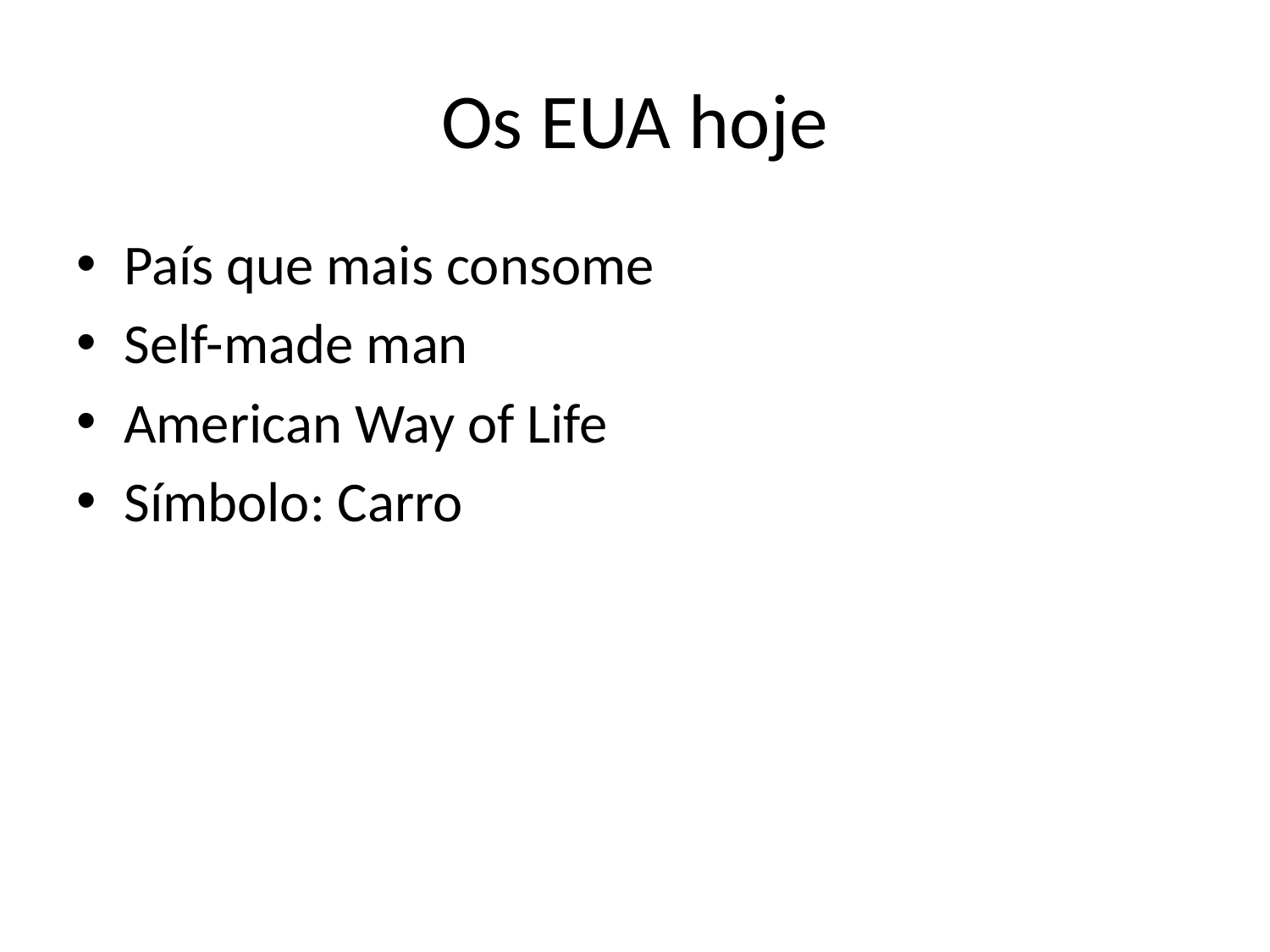

# Os EUA hoje
País que mais consome
Self-made man
American Way of Life
Símbolo: Carro